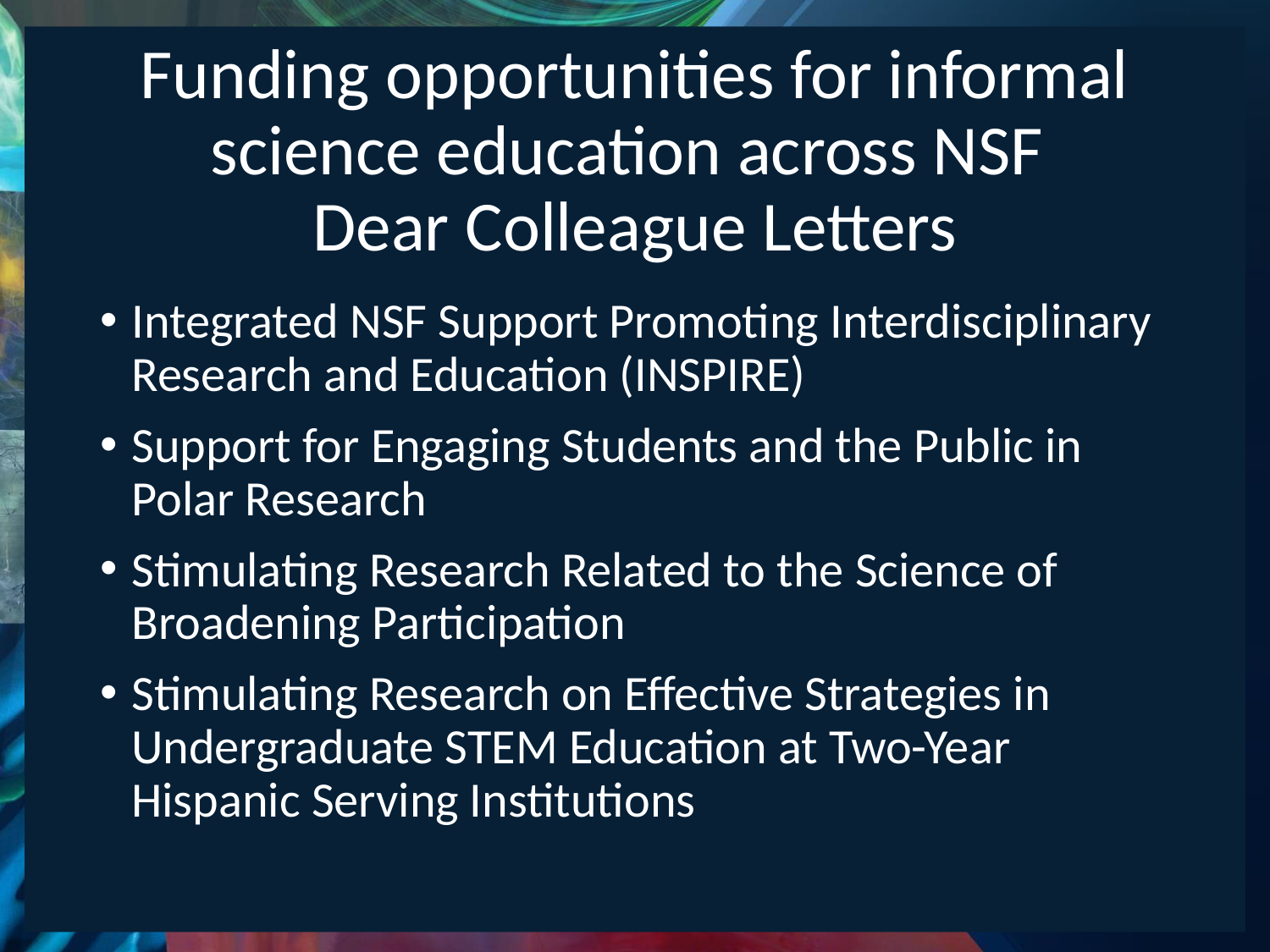

# Funding opportunities for informal science education across NSF Dear Colleague Letters
Integrated NSF Support Promoting Interdisciplinary Research and Education (INSPIRE)
Support for Engaging Students and the Public in Polar Research
Stimulating Research Related to the Science of Broadening Participation
Stimulating Research on Effective Strategies in Undergraduate STEM Education at Two-Year Hispanic Serving Institutions